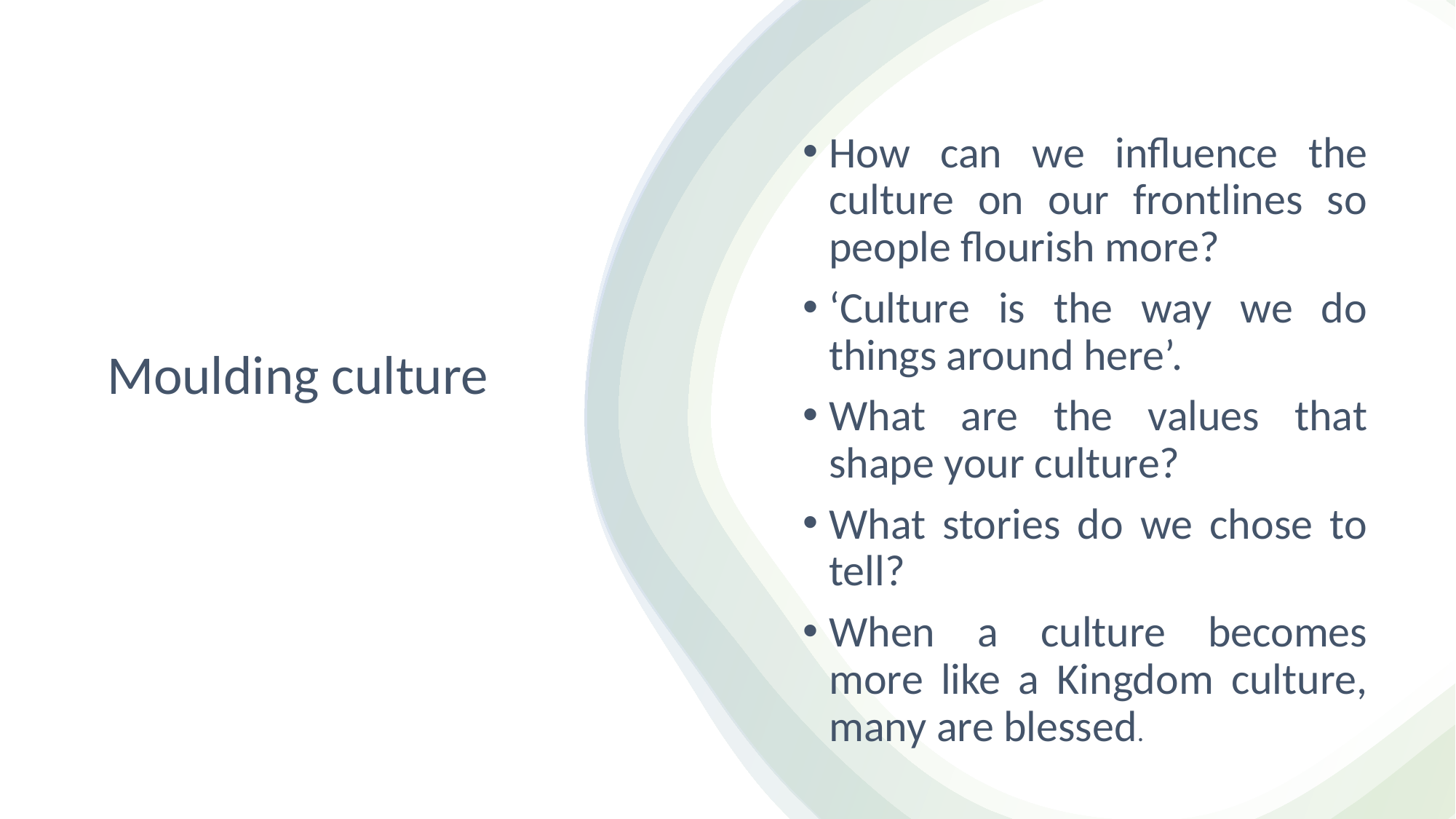

How can we influence the culture on our frontlines so people flourish more?
‘Culture is the way we do things around here’.
What are the values that shape your culture?
What stories do we chose to tell?
When a culture becomes more like a Kingdom culture, many are blessed.
# Moulding culture